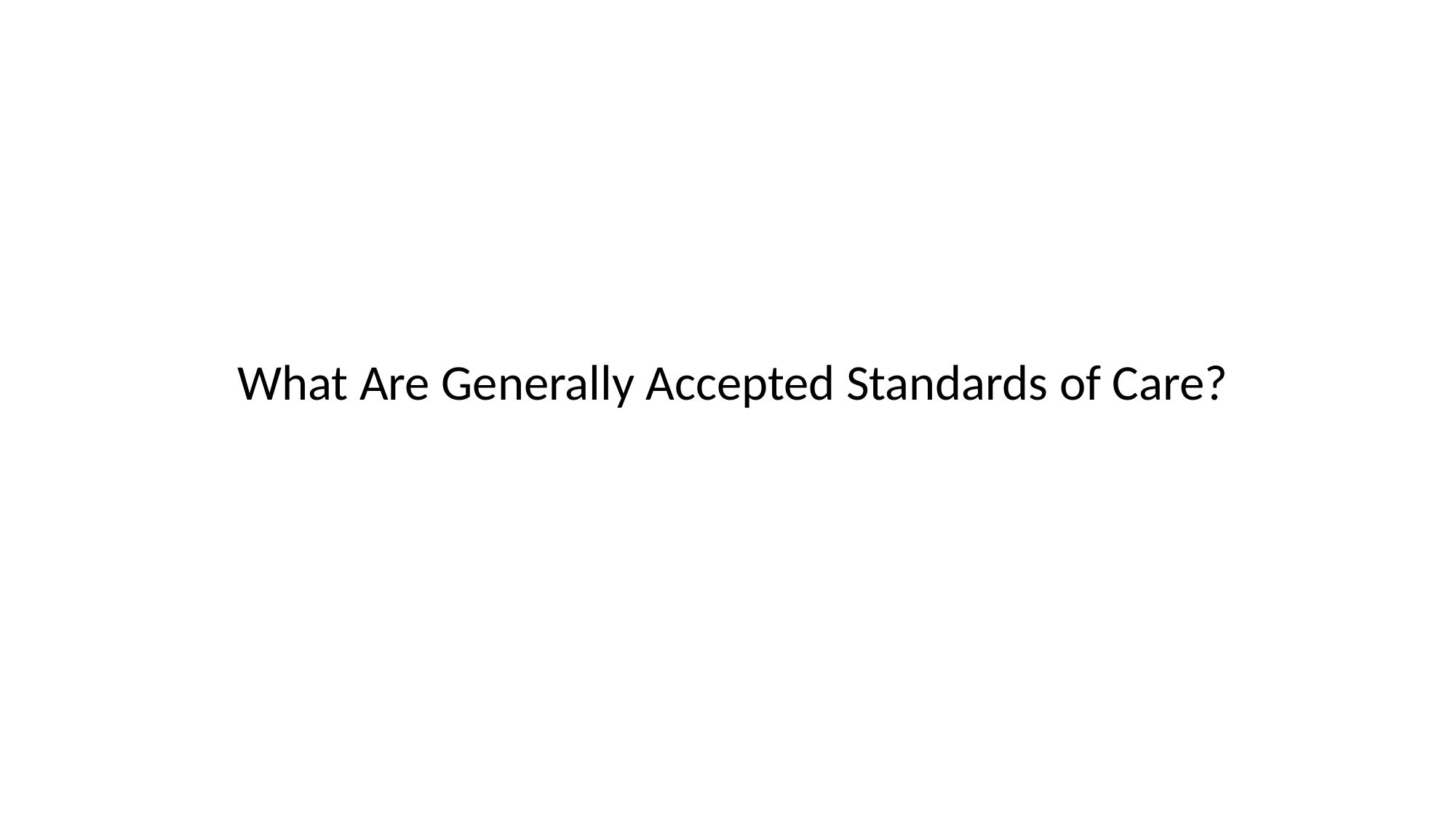

# What Are Generally Accepted Standards of Care?